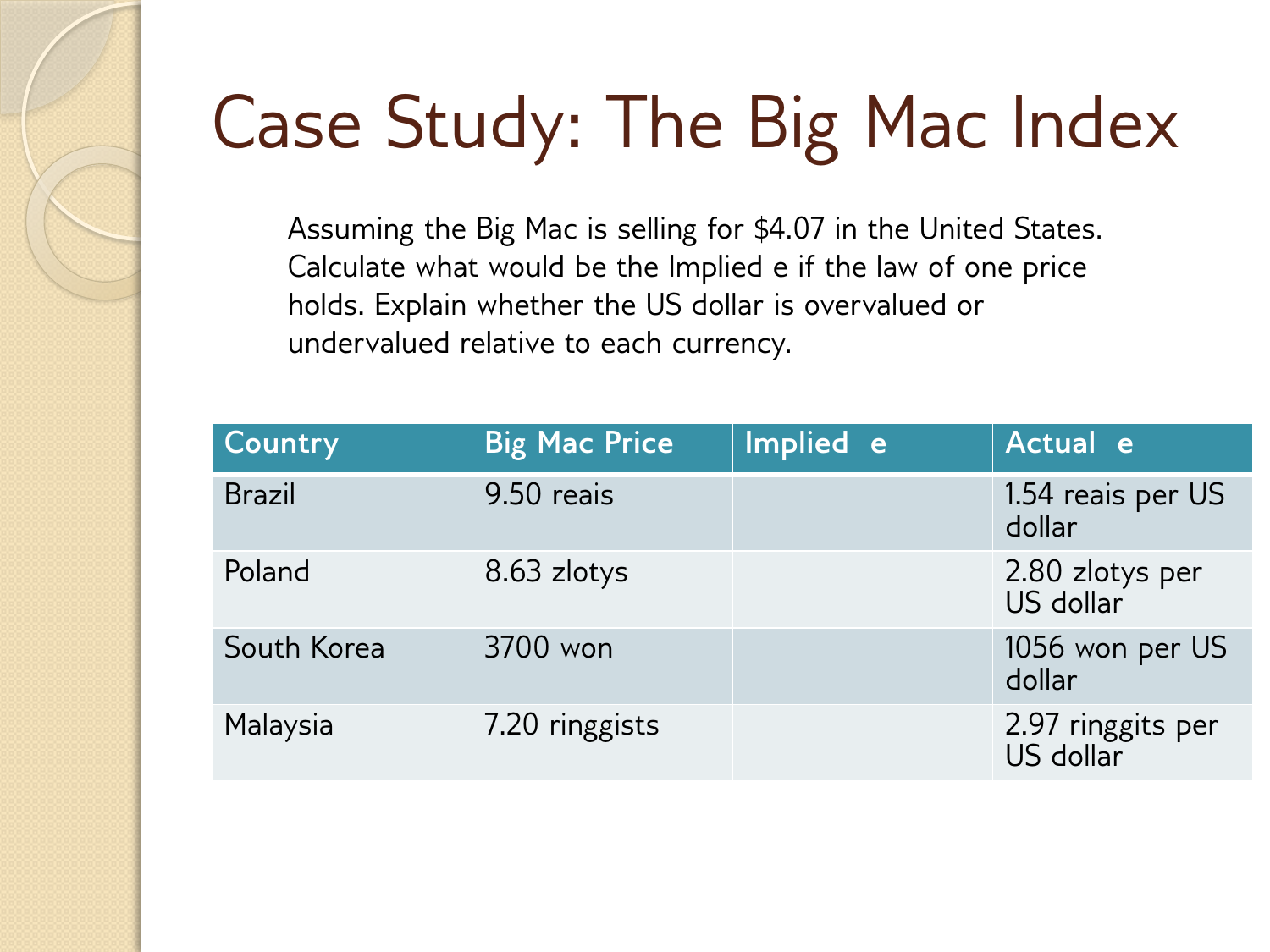

# Case Study: The Big Mac Index
Assuming the Big Mac is selling for $4.07 in the United States. Calculate what would be the Implied e if the law of one price holds. Explain whether the US dollar is overvalued or undervalued relative to each currency.
| Country | Big Mac Price | Implied e | Actual e |
| --- | --- | --- | --- |
| Brazil | 9.50 reais |  | 1.54 reais per US dollar |
| Poland | 8.63 zlotys |  | 2.80 zlotys per US dollar |
| South Korea | 3700 won |  | 1056 won per US dollar |
| Malaysia | 7.20 ringgists |  | 2.97 ringgits per US dollar |